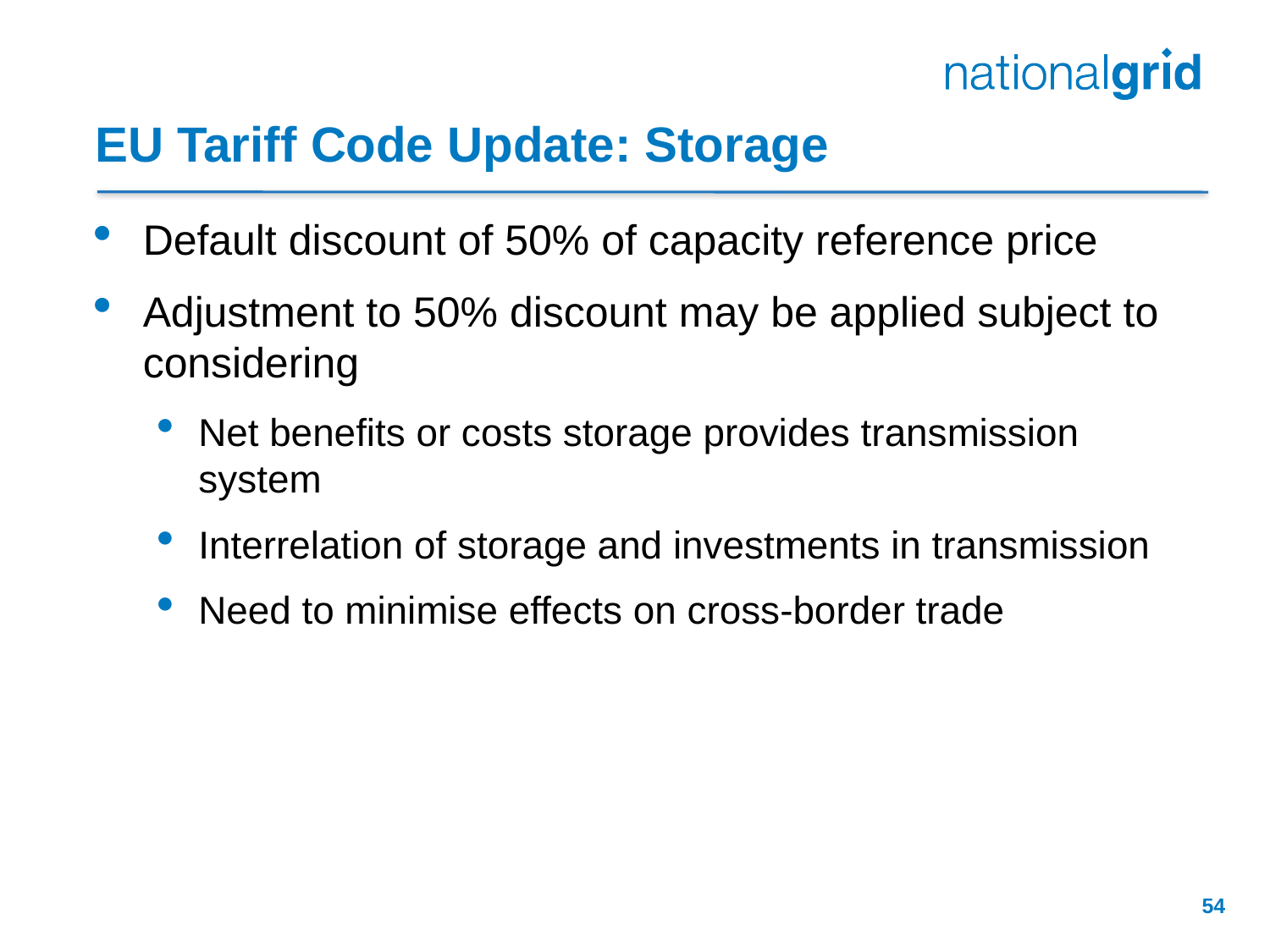

# EU Tariff Code Update: Storage
Default discount of 50% of capacity reference price
Adjustment to 50% discount may be applied subject to considering
Net benefits or costs storage provides transmission system
Interrelation of storage and investments in transmission
Need to minimise effects on cross-border trade

54